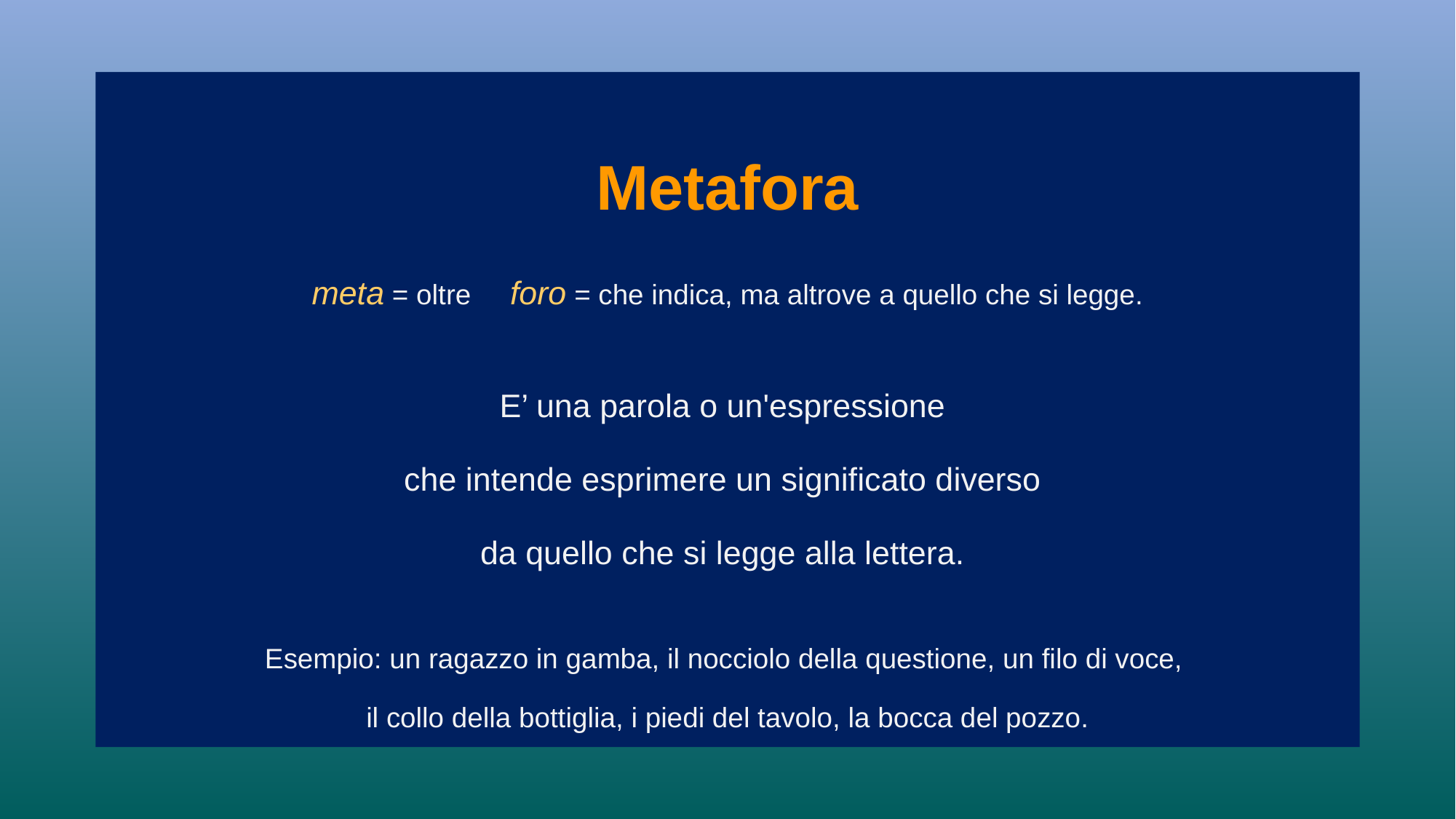

Metafora

meta = oltre     foro = che indica, ma altrove a quello che si legge.

E’ una parola o un'espressione
che intende esprimere un significato diverso
da quello che si legge alla lettera.

Esempio: un ragazzo in gamba, il nocciolo della questione, un filo di voce,
il collo della bottiglia, i piedi del tavolo, la bocca del pozzo.